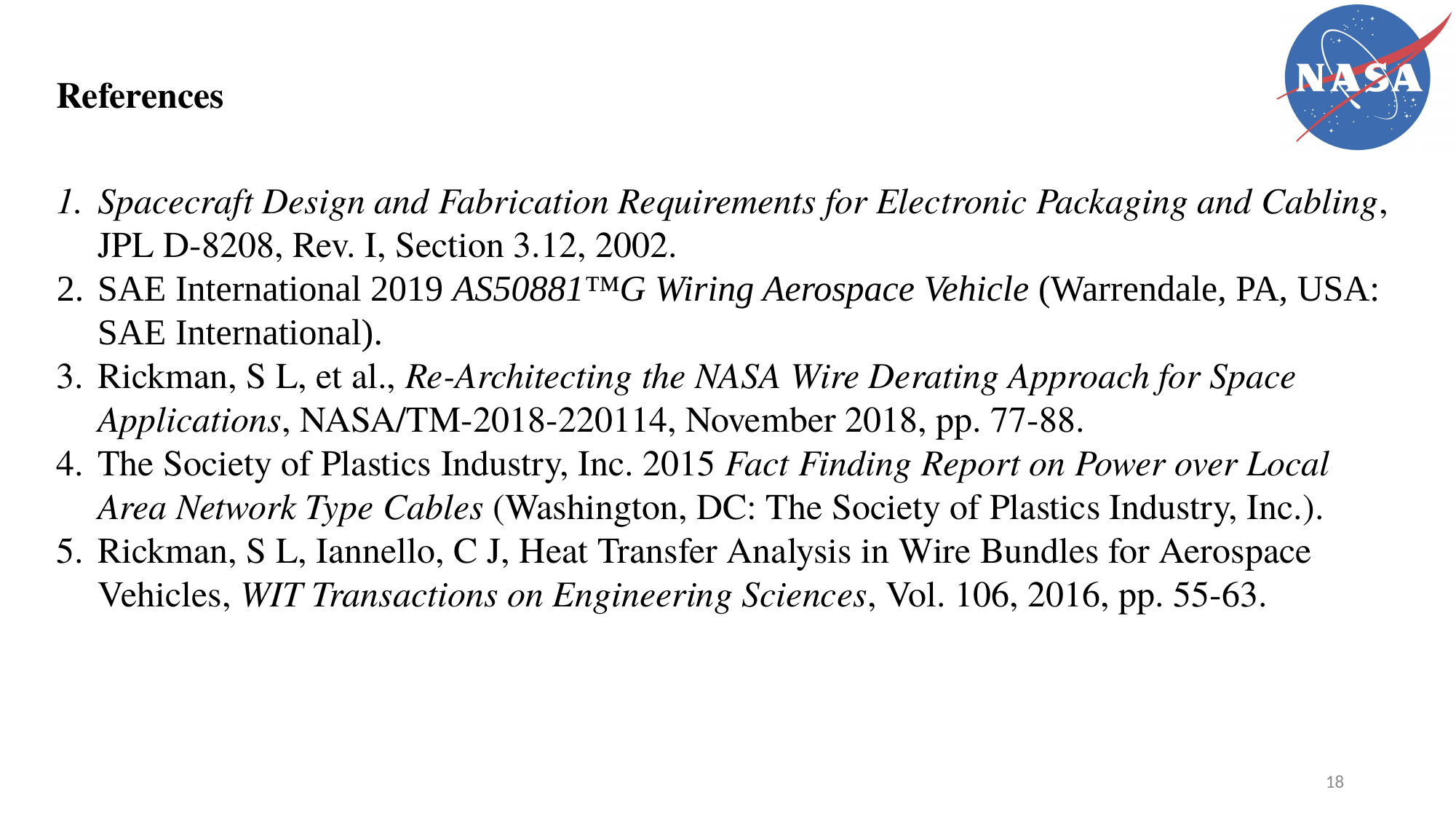

References

Spacecraft Design and Fabrication Requirements for Electronic Packaging and Cabling, JPL D-8208, Rev. I, Section 3.12, 2002.
SAE International 2019 AS50881™G Wiring Aerospace Vehicle (Warrendale, PA, USA: SAE International).
Rickman, S L, et al., Re-Architecting the NASA Wire Derating Approach for Space Applications, NASA/TM-2018-220114, November 2018, pp. 77-88.
The Society of Plastics Industry, Inc. 2015 Fact Finding Report on Power over Local Area Network Type Cables (Washington, DC: The Society of Plastics Industry, Inc.).
Rickman, S L, Iannello, C J, Heat Transfer Analysis in Wire Bundles for Aerospace Vehicles, WIT Transactions on Engineering Sciences, Vol. 106, 2016, pp. 55-63.
18